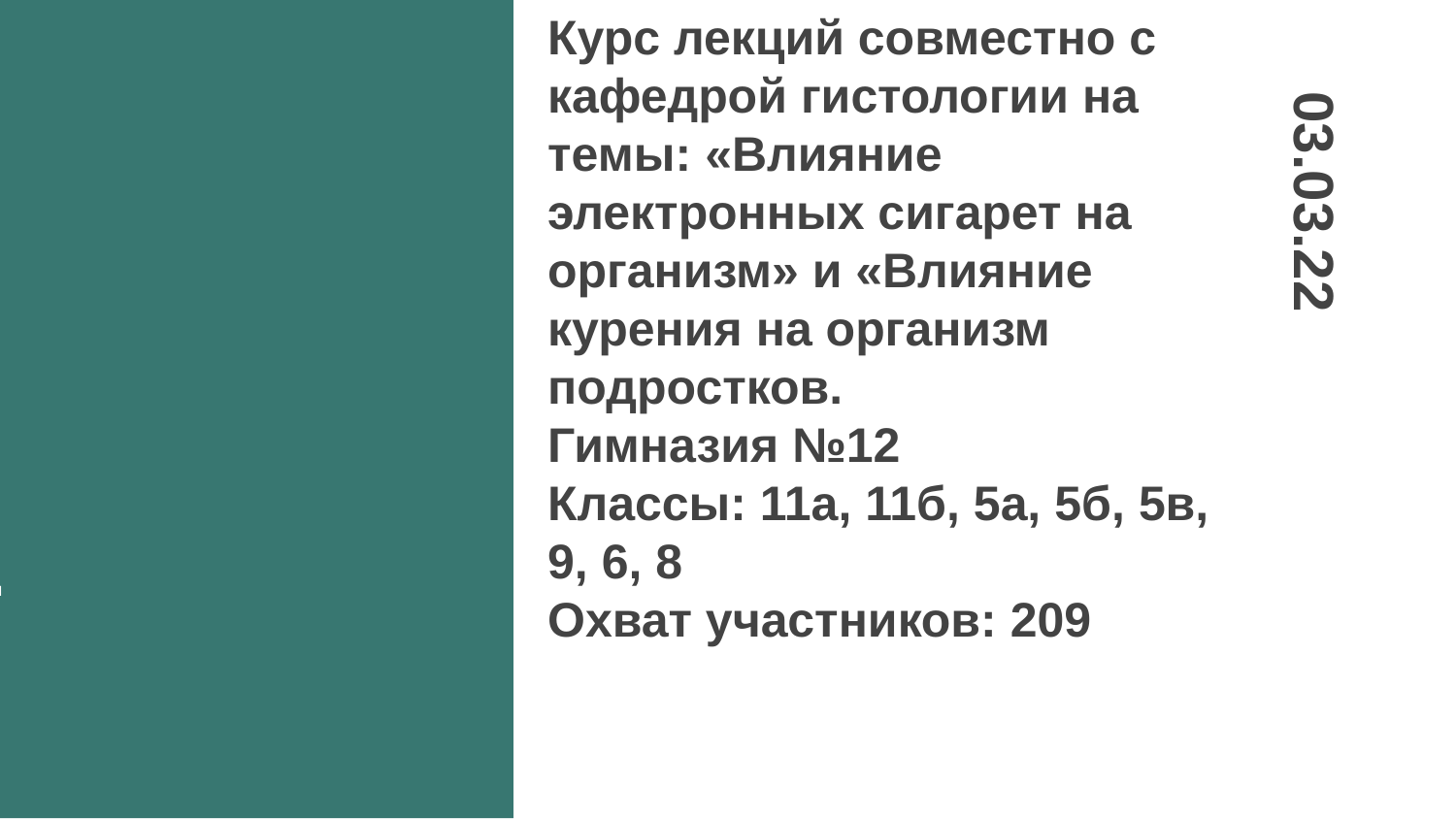

01
Here you could describe the topic of the section

Here you could describe the topic of the section
03.03.22
02
PROJECT GOALS
SNEAK PEEK
Here you could describe the topic of the section
03
04
Here you could describe the topic of the section
Here you could describe the topic of the section
PROJECT STAGES
05
# Курс лекций совместно с кафедрой гистологии на темы: «Влияние электронных сигарет на организм» и «Влияние курения на организм подростков. Гимназия №12 Классы: 11а, 11б, 5а, 5б, 5в, 9, 6, 8 Охват участников: 209